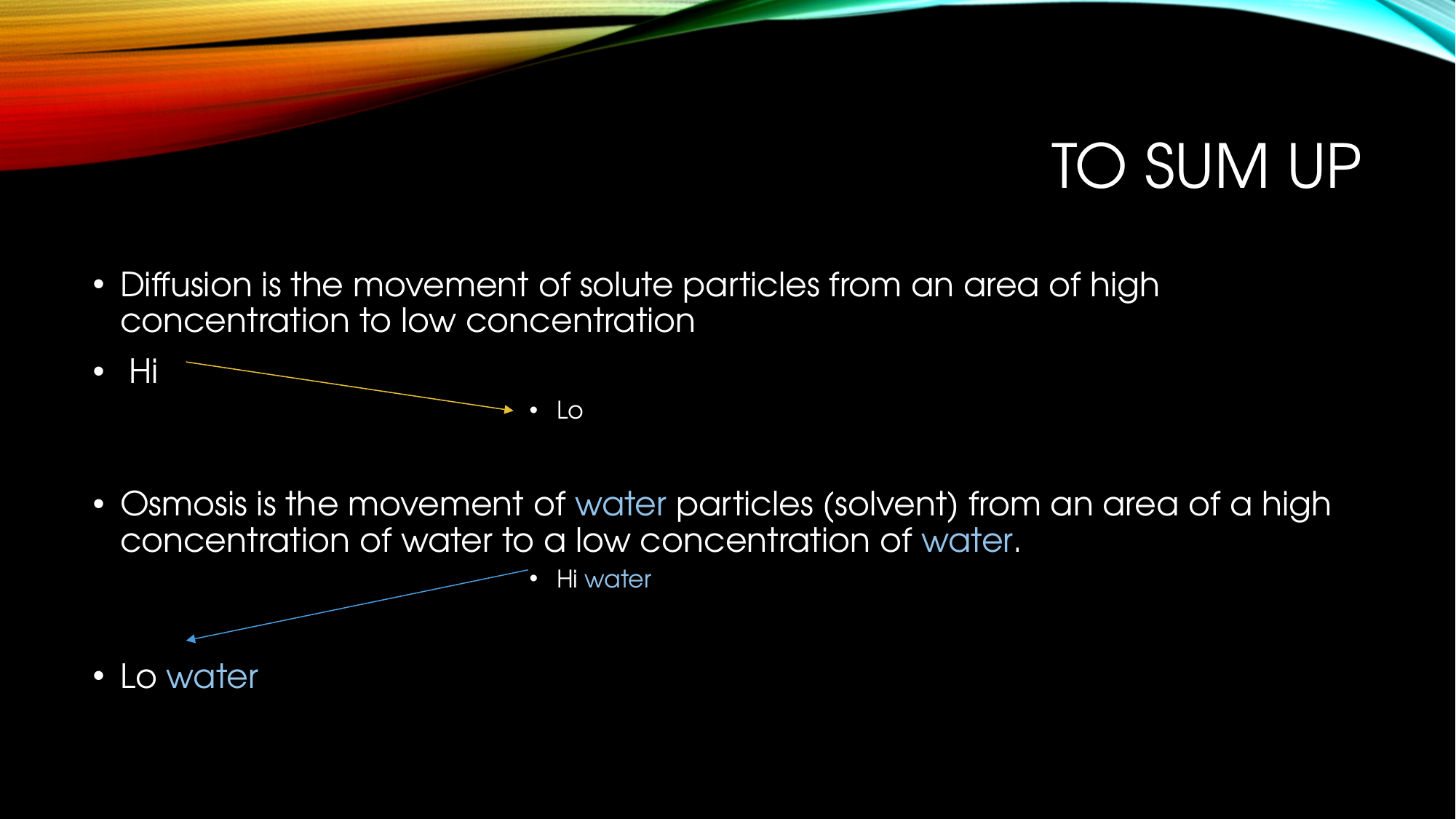

# To sum up
Diffusion is the movement of solute particles from an area of high concentration to low concentration
 Hi
Lo

Osmosis is the movement of water particles (solvent) from an area of a high concentration of water to a low concentration of water.
Hi water

Lo water